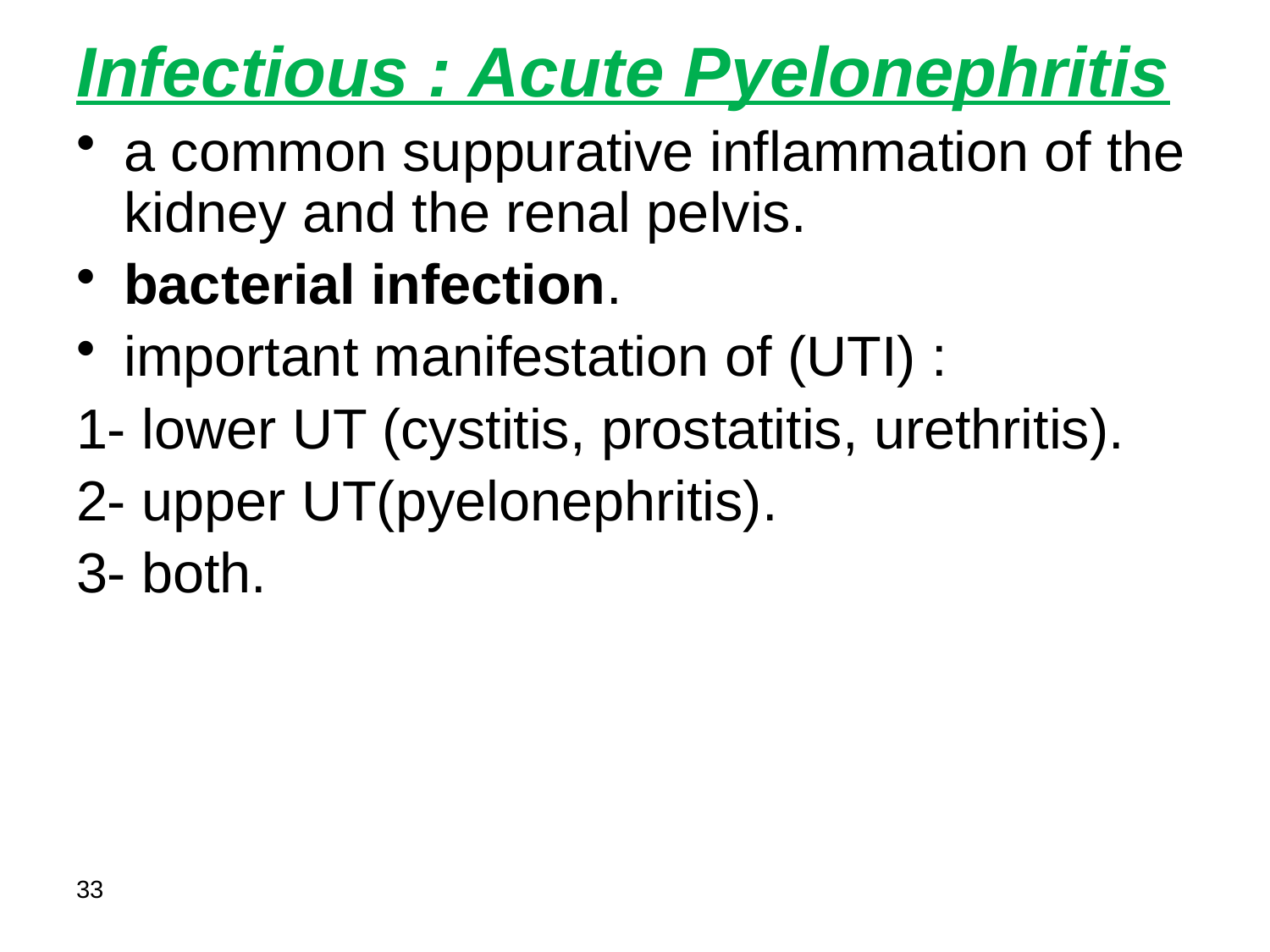

# Infectious : Acute Pyelonephritis
a common suppurative inflammation of the kidney and the renal pelvis.
bacterial infection.
important manifestation of (UTI) :
1- lower UT (cystitis, prostatitis, urethritis).
2- upper UT(pyelonephritis).
3- both.
33